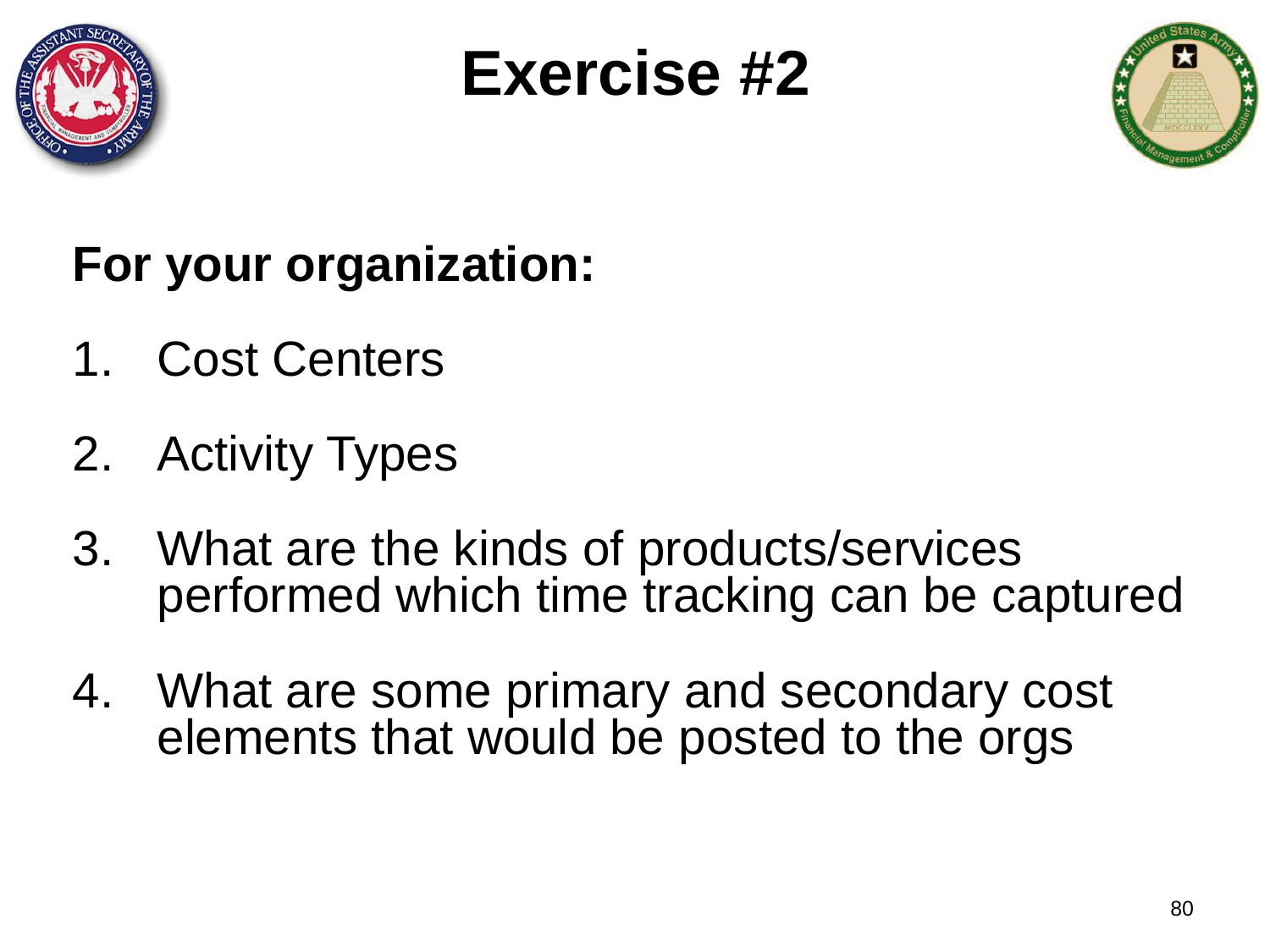

Exercise #2

For your organization:

Cost Centers

Activity Types

What are the kinds of products/services performed which time tracking can be captured

What are some primary and secondary cost elements that would be posted to the orgs